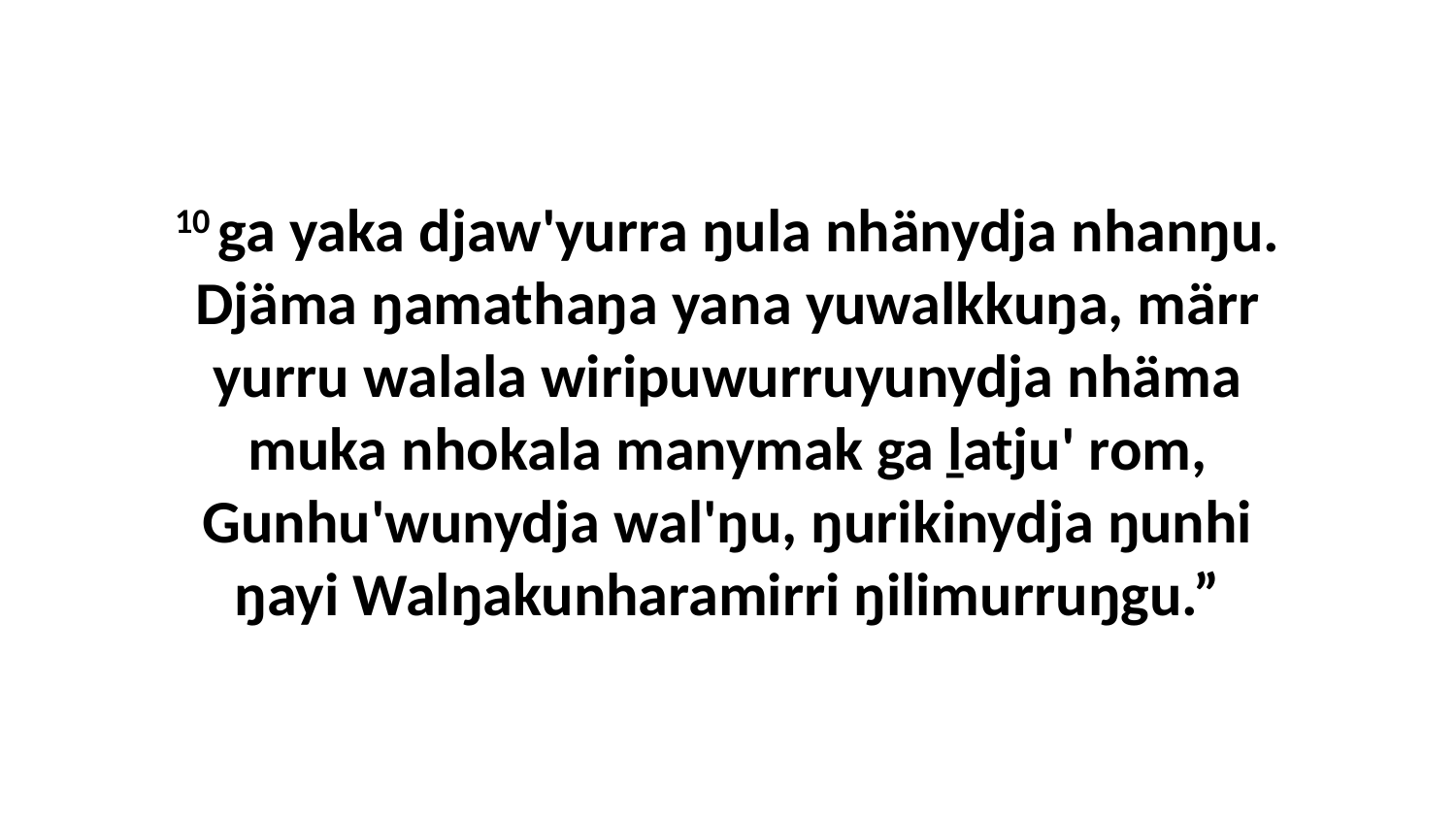

10 ga yaka djaw'yurra ŋula nhänydja nhanŋu. Djäma ŋamathaŋa yana yuwalkkuŋa, märr yurru walala wiripuwurruyunydja nhäma muka nhokala manymak ga ḻatju' rom, Gunhu'wunydja wal'ŋu, ŋurikinydja ŋunhi ŋayi Walŋakunharamirri ŋilimurruŋgu.”